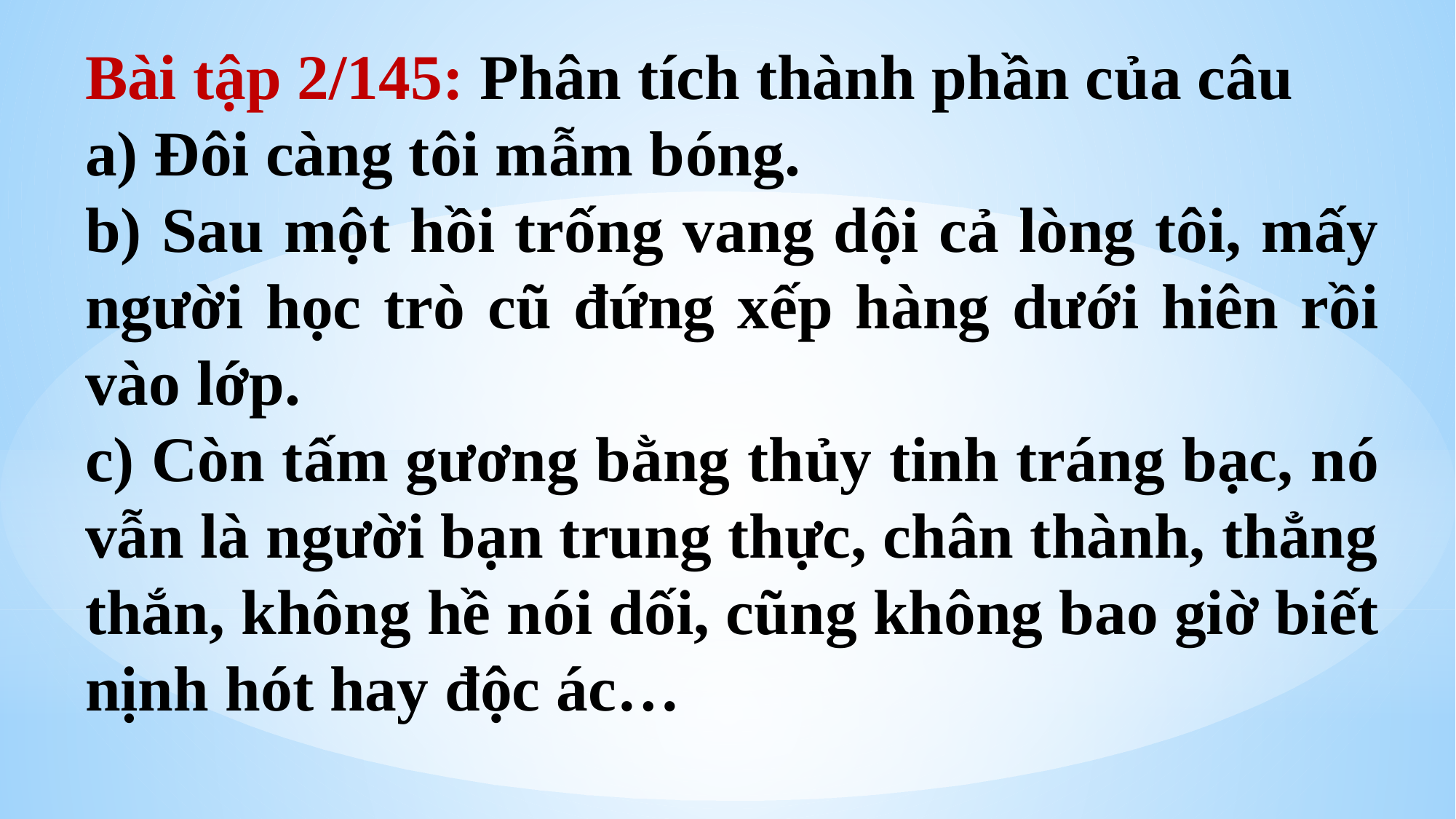

Bài tập 2/145: Phân tích thành phần của câu
a) Đôi càng tôi mẫm bóng.
b) Sau một hồi trống vang dội cả lòng tôi, mấy người học trò cũ đứng xếp hàng dưới hiên rồi vào lớp.
c) Còn tấm gương bằng thủy tinh tráng bạc, nó vẫn là người bạn trung thực, chân thành, thẳng thắn, không hề nói dối, cũng không bao giờ biết nịnh hót hay độc ác…